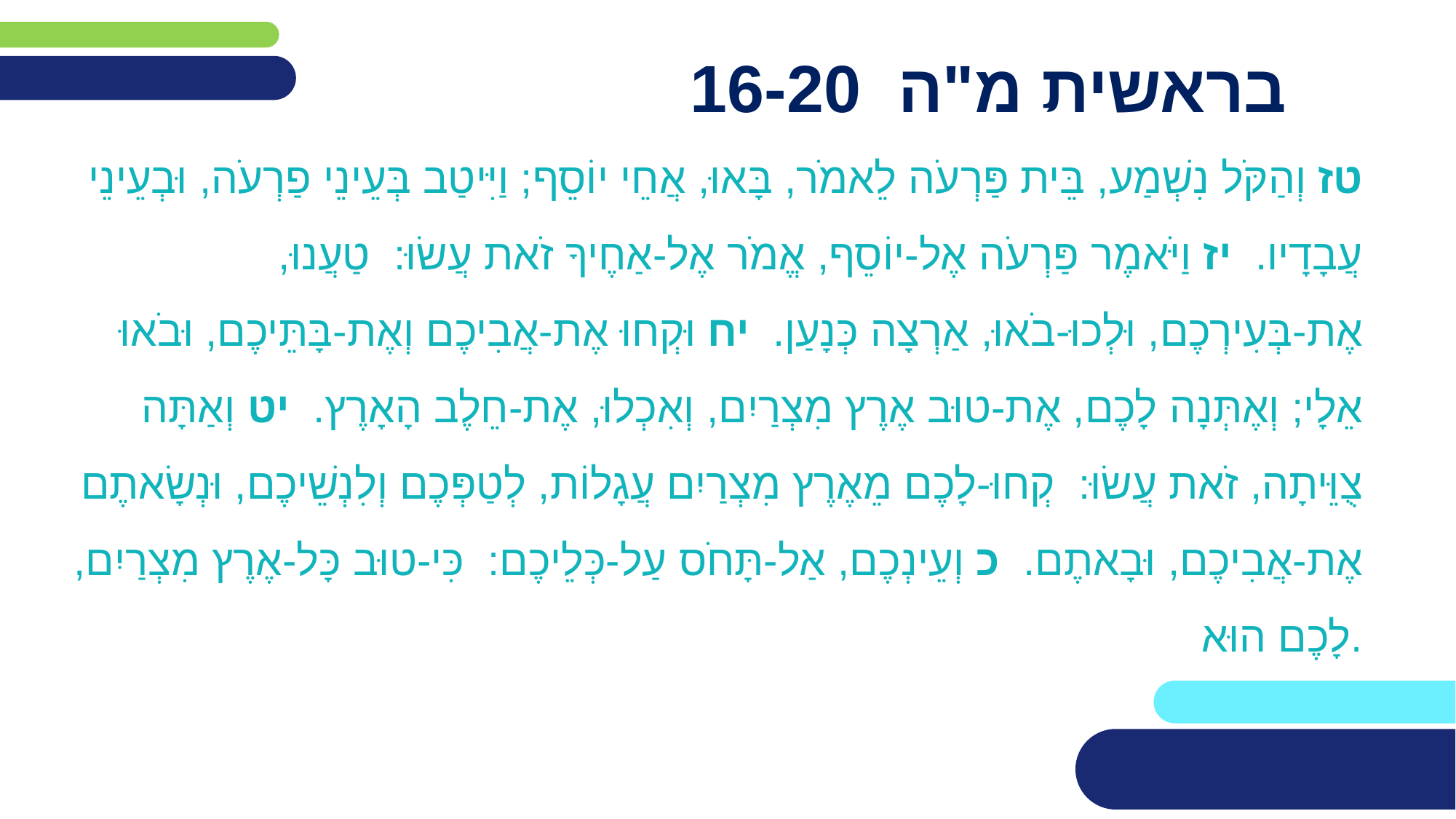

# בראשית מ"ה  16-20
.).
טז וְהַקֹּל נִשְׁמַע, בֵּית פַּרְעֹה לֵאמֹר, בָּאוּ, אֲחֵי יוֹסֵף; וַיִּיטַב בְּעֵינֵי פַרְעֹה, וּבְעֵינֵי עֲבָדָיו.  יז וַיֹּאמֶר פַּרְעֹה אֶל-יוֹסֵף, אֱמֹר אֶל-אַחֶיךָ זֹאת עֲשׂוּ:  טַעֲנוּ, אֶת-בְּעִירְכֶם, וּלְכוּ-בֹאוּ, אַרְצָה כְּנָעַן.  יח וּקְחוּ אֶת-אֲבִיכֶם וְאֶת-בָּתֵּיכֶם, וּבֹאוּ אֵלָי; וְאֶתְּנָה לָכֶם, אֶת-טוּב אֶרֶץ מִצְרַיִם, וְאִכְלוּ, אֶת-חֵלֶב הָאָרֶץ.  יט וְאַתָּה צֻוֵּיתָה, זֹאת עֲשׂוּ:  קְחוּ-לָכֶם מֵאֶרֶץ מִצְרַיִם עֲגָלוֹת, לְטַפְּכֶם וְלִנְשֵׁיכֶם, וּנְשָׂאתֶם אֶת-אֲבִיכֶם, וּבָאתֶם.  כ וְעֵינְכֶם, אַל-תָּחֹס עַל-כְּלֵיכֶם:  כִּי-טוּב כָּל-אֶרֶץ מִצְרַיִם, לָכֶם הוּא.